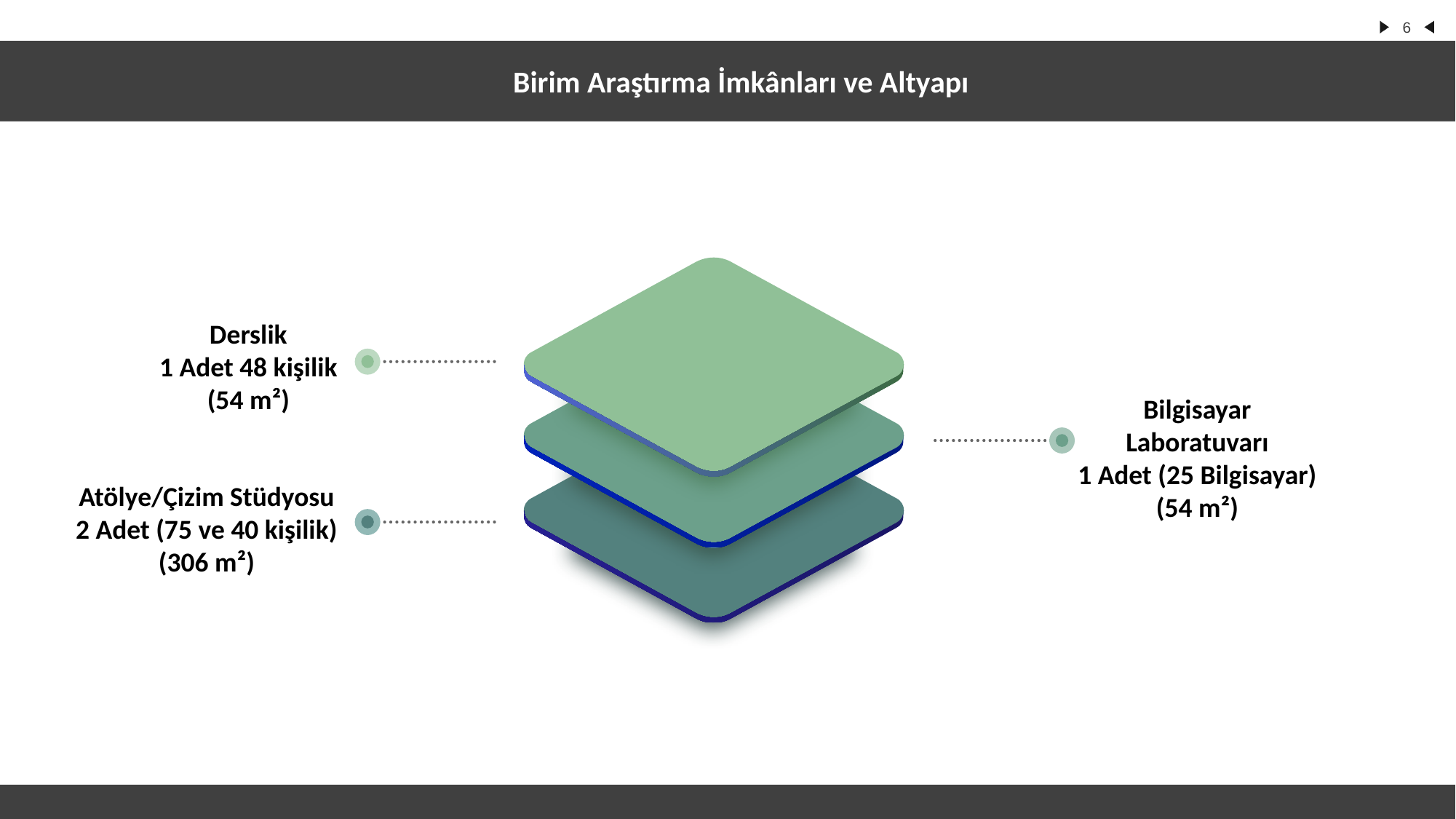

Birim Araştırma İmkânları ve Altyapı

Derslik
1 Adet 48 kişilik
(54 m²)

Bilgisayar Laboratuvarı
1 Adet (25 Bilgisayar)
(54 m²)

Atölye/Çizim Stüdyosu
2 Adet (75 ve 40 kişilik)
(306 m²)